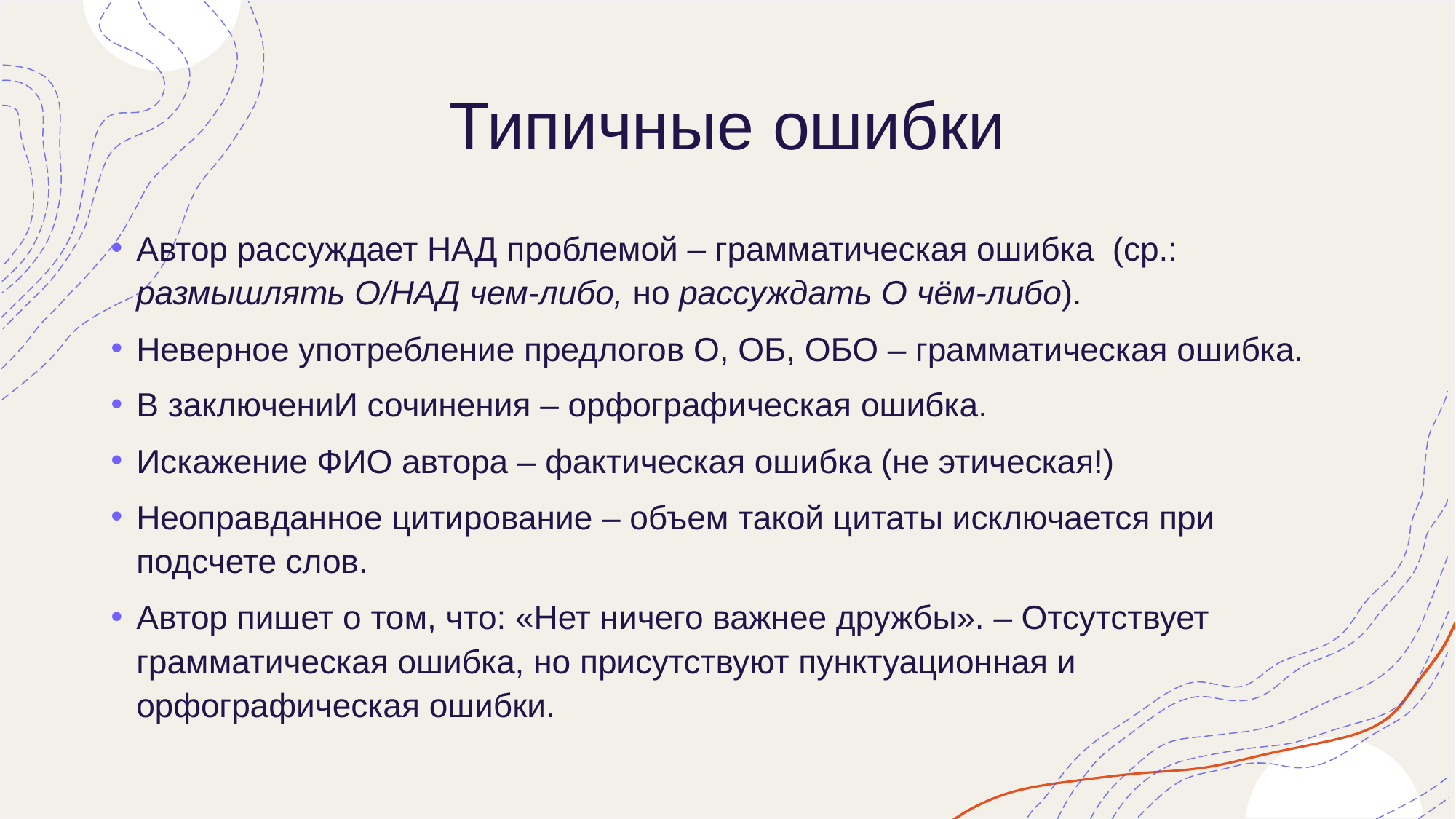

# Типичные ошибки
Автор рассуждает НАД проблемой – грамматическая ошибка  (ср.: размышлять О/НАД чем-либо, но рассуждать О чём-либо).
Неверное употребление предлогов О, ОБ, ОБО – грамматическая ошибка.
В заключениИ сочинения – орфографическая ошибка.
Искажение ФИО автора – фактическая ошибка (не этическая!)
Неоправданное цитирование – объем такой цитаты исключается при подсчете слов.
Автор пишет о том, что: «Нет ничего важнее дружбы». – Отсутствует грамматическая ошибка, но присутствуют пунктуационная и орфографическая ошибки.